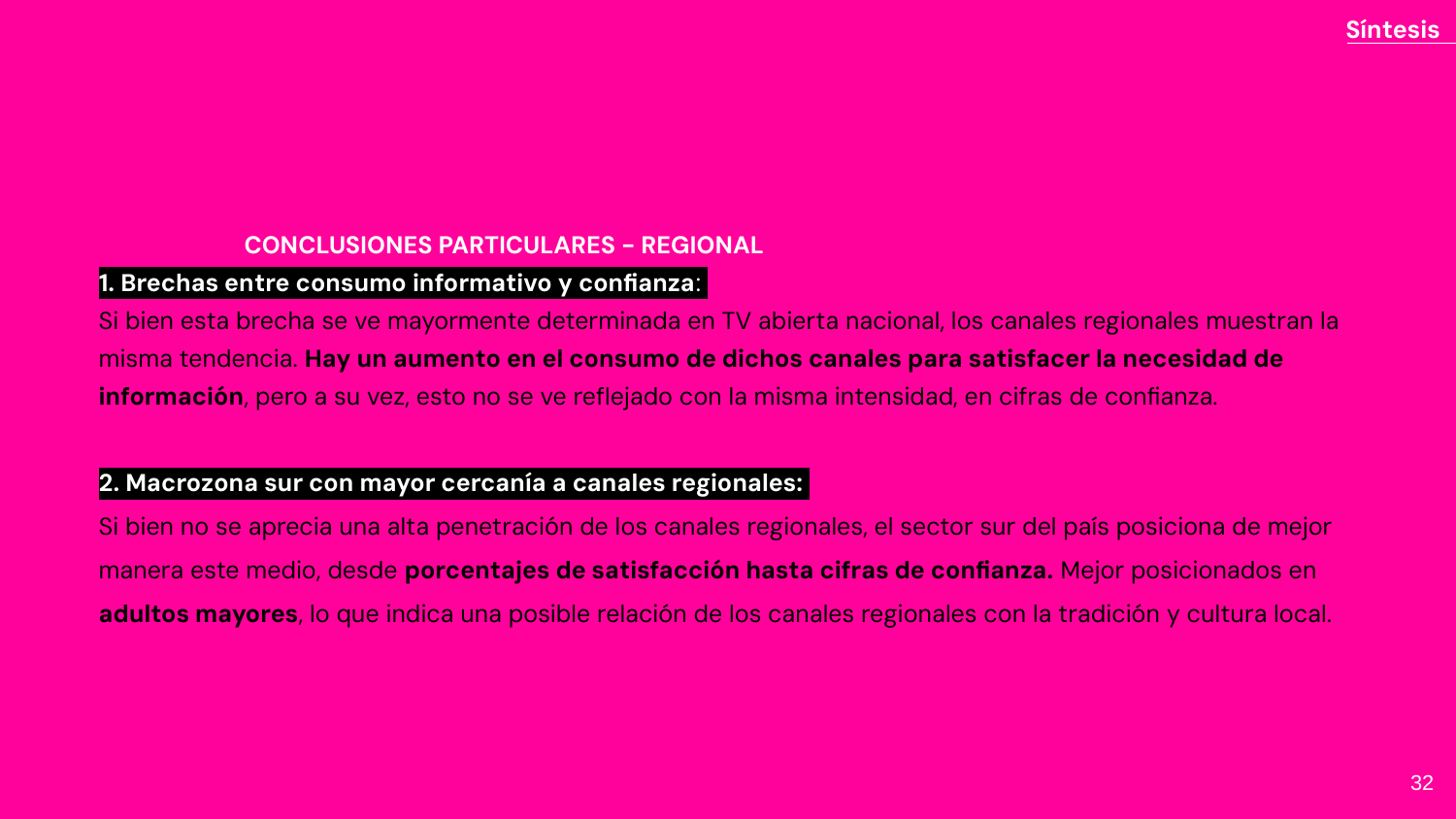

Síntesis
	CONCLUSIONES PARTICULARES - REGIONAL
1. Brechas entre consumo informativo y confianza:
Si bien esta brecha se ve mayormente determinada en TV abierta nacional, los canales regionales muestran la misma tendencia. Hay un aumento en el consumo de dichos canales para satisfacer la necesidad de información, pero a su vez, esto no se ve reflejado con la misma intensidad, en cifras de confianza.

2. Macrozona sur con mayor cercanía a canales regionales:
Si bien no se aprecia una alta penetración de los canales regionales, el sector sur del país posiciona de mejor manera este medio, desde porcentajes de satisfacción hasta cifras de confianza. Mejor posicionados en adultos mayores, lo que indica una posible relación de los canales regionales con la tradición y cultura local.

32